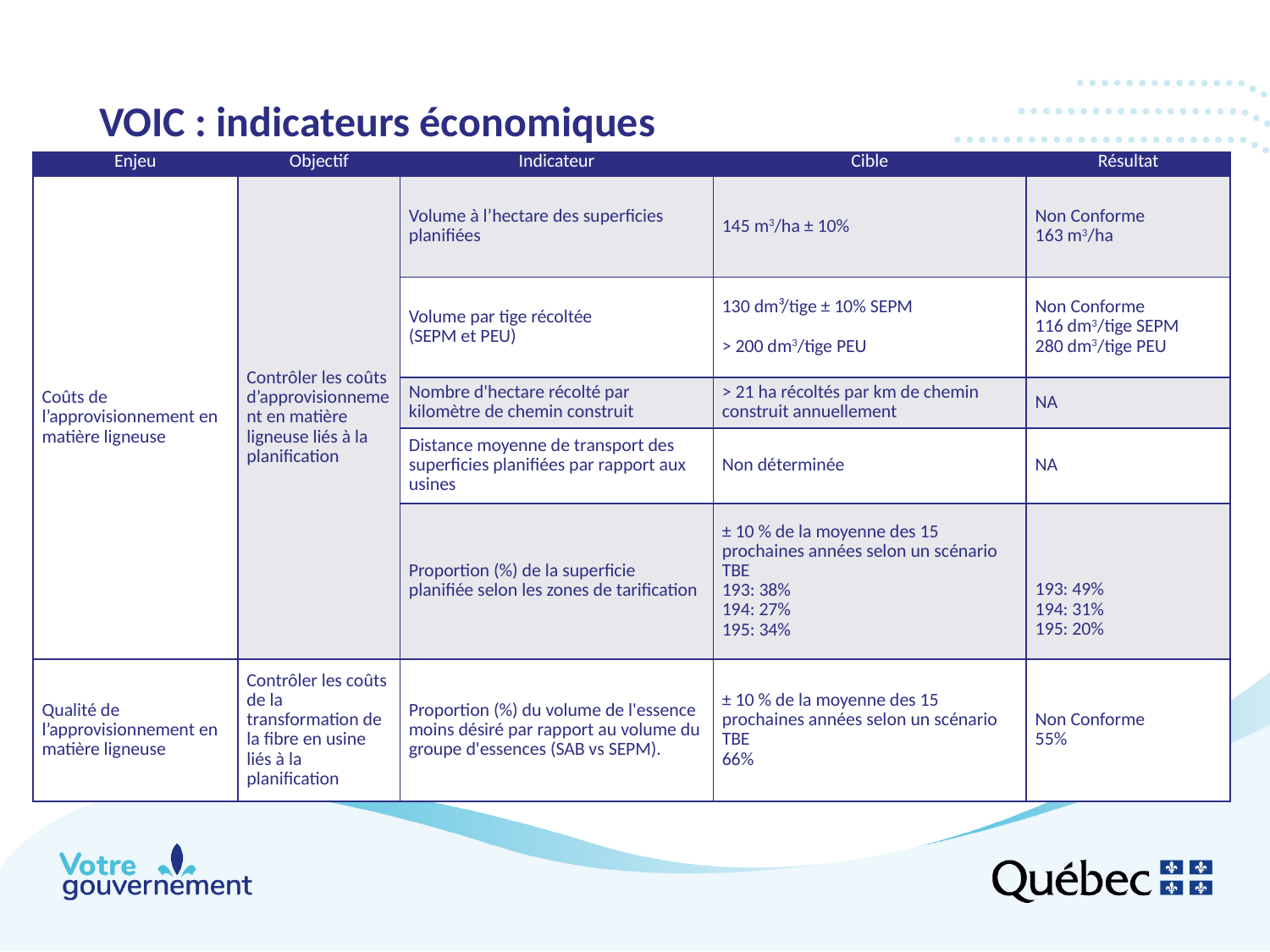

# VOIC : indicateurs économiques
| Enjeu | Objectif | Indicateur | Cible | Résultat |
| --- | --- | --- | --- | --- |
| Coûts de l’approvisionnement en matière ligneuse | Contrôler les coûts d’approvisionnement en matière ligneuse liés à la planification | Volume à l’hectare des superficies planifiées | 145 m3/ha ± 10% | Non Conforme 163 m3/ha |
|  |  | Volume par tige récoltée (SEPM et PEU) | 130 dm³/tige ± 10% SEPM > 200 dm3/tige PEU | Non Conforme 116 dm3/tige SEPM  280 dm3/tige PEU |
|  |  | Nombre d'hectare récolté par kilomètre de chemin construit | > 21 ha récoltés par km de chemin construit annuellement | NA |
|  |  | Distance moyenne de transport des superficies planifiées par rapport aux usines | Non déterminée | NA |
|  |  | Proportion (%) de la superficie planifiée selon les zones de tarification | ± 10 % de la moyenne des 15 prochaines années selon un scénario TBE 193: 38% 194: 27% 195: 34% | 193: 49% 194: 31% 195: 20% |
| Qualité de l’approvisionnement en matière ligneuse | Contrôler les coûts de la transformation de la fibre en usine liés à la planification | Proportion (%) du volume de l'essence moins désiré par rapport au volume du groupe d'essences (SAB vs SEPM). | ± 10 % de la moyenne des 15 prochaines années selon un scénario TBE 66% | Non Conforme  55% |